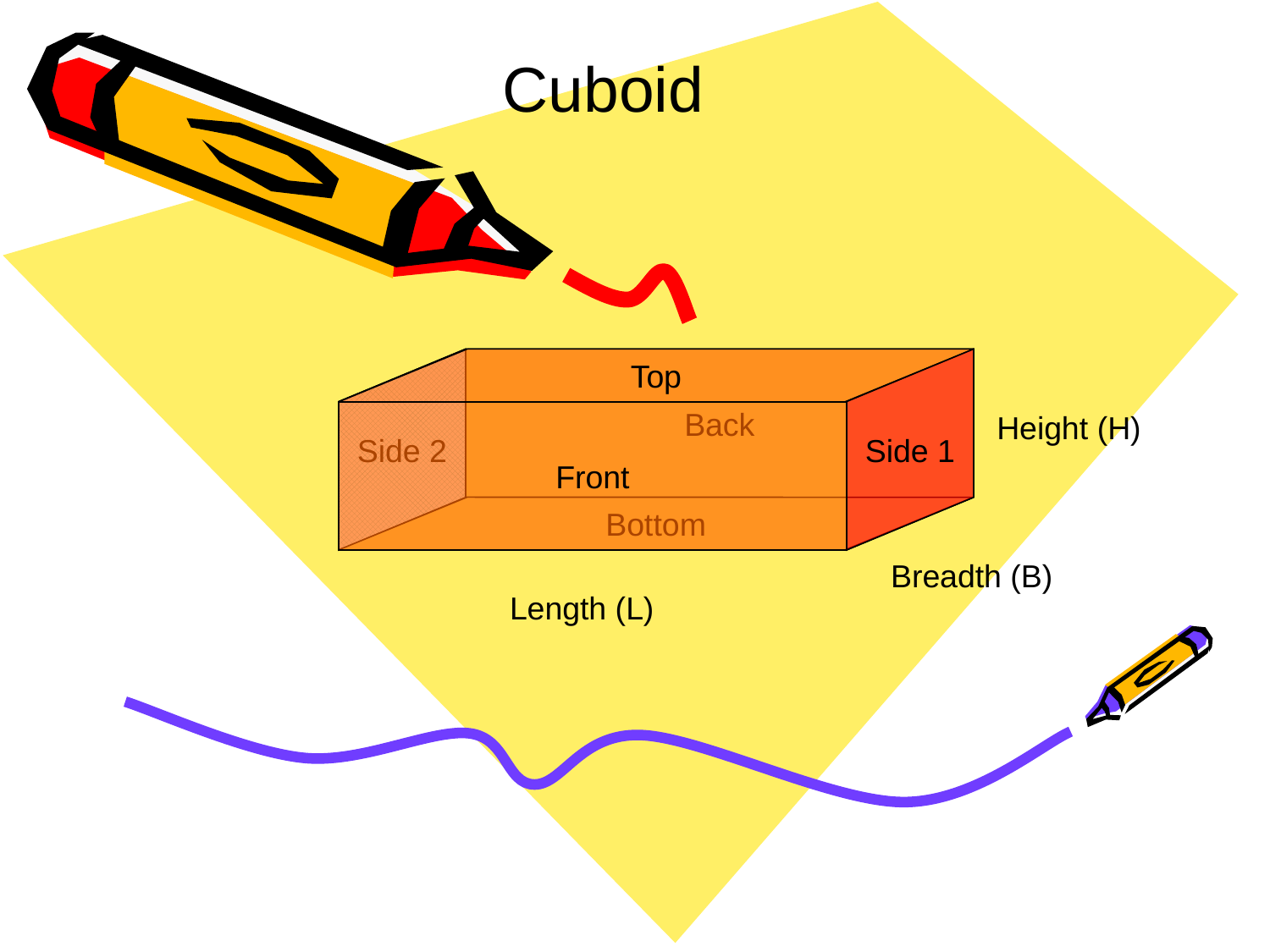

Cuboid
Top
Top
Back
Side 2

Side 1

Front
Bottom

Back
Side 2

Side 1

Front
Height (H)
Bottom

Breadth (B)
Length (L)